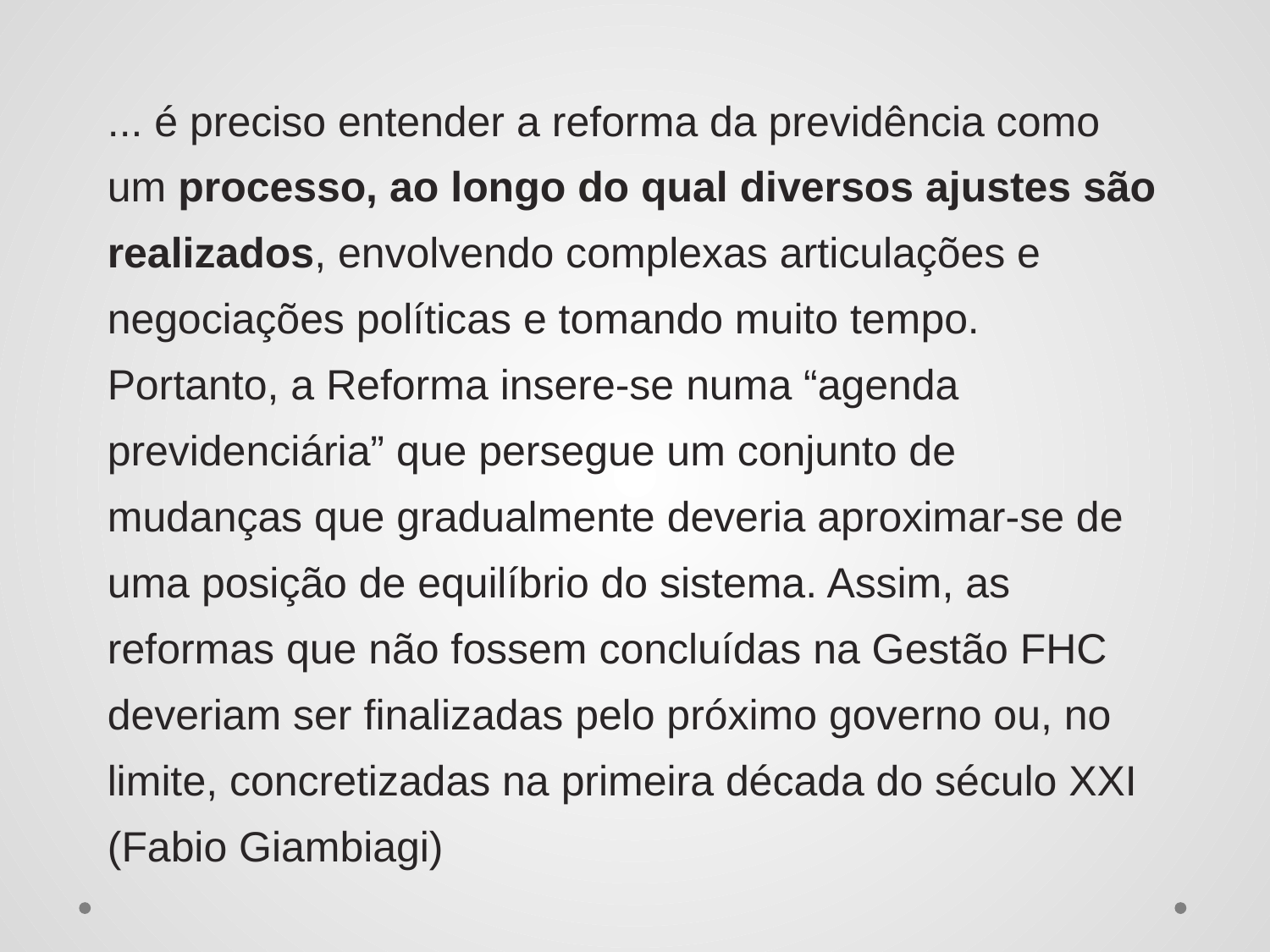

... é preciso entender a reforma da previdência como um processo, ao longo do qual diversos ajustes são realizados, envolvendo complexas articulações e negociações políticas e tomando muito tempo. Portanto, a Reforma insere-se numa “agenda previdenciária” que persegue um conjunto de mudanças que gradualmente deveria aproximar-se de uma posição de equilíbrio do sistema. Assim, as reformas que não fossem concluídas na Gestão FHC deveriam ser finalizadas pelo próximo governo ou, no limite, concretizadas na primeira década do século XXI (Fabio Giambiagi)